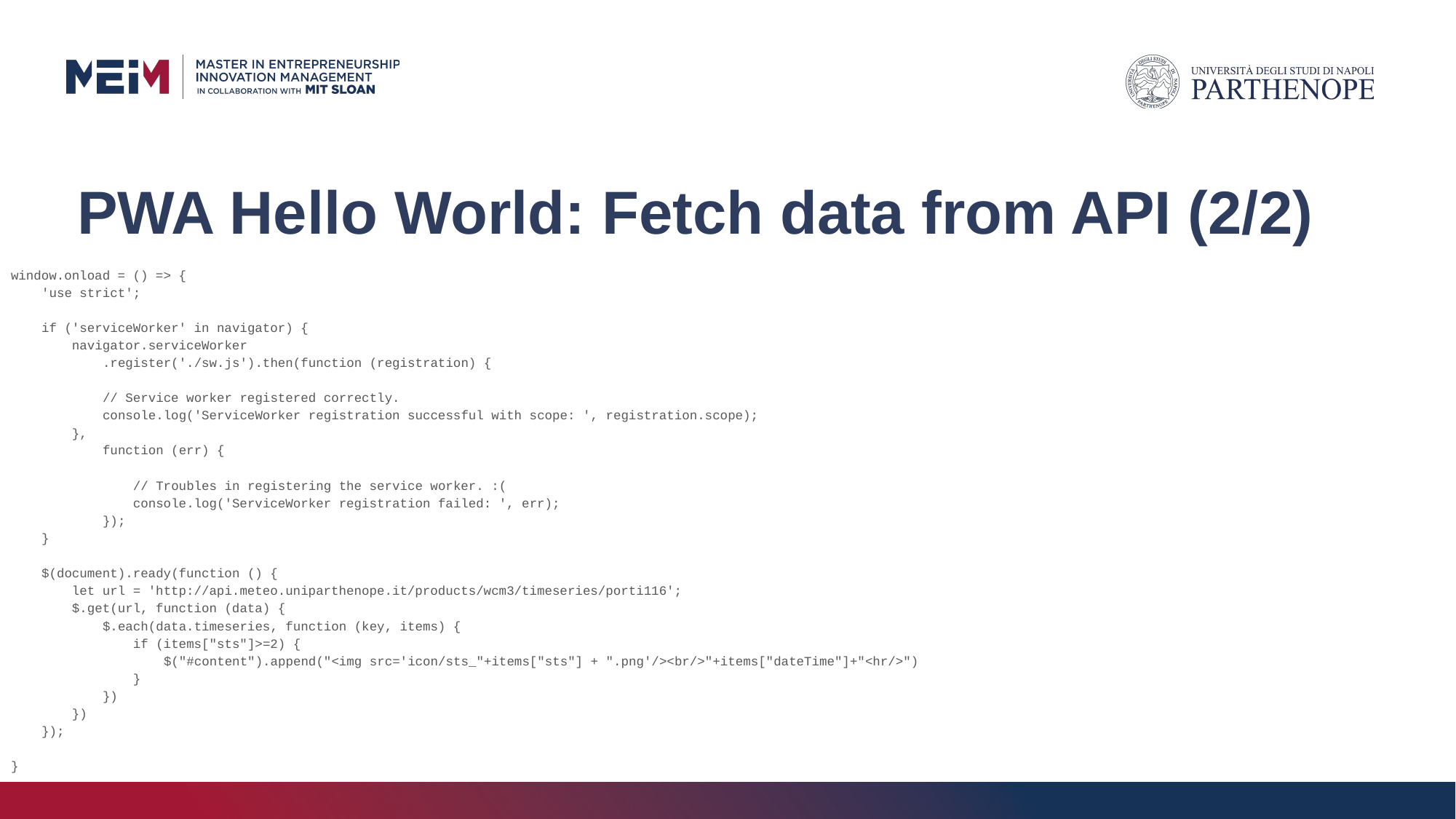

# PWA Hello World: Fetch data from API (2/2)
window.onload = () => {
    'use strict';

    if ('serviceWorker' in navigator) {
        navigator.serviceWorker
            .register('./sw.js').then(function (registration) {

            // Service worker registered correctly.
            console.log('ServiceWorker registration successful with scope: ', registration.scope);
        },
            function (err) {

                // Troubles in registering the service worker. :(
                console.log('ServiceWorker registration failed: ', err);
            });
    }

    $(document).ready(function () {
        let url = 'http://api.meteo.uniparthenope.it/products/wcm3/timeseries/porti116';
        $.get(url, function (data) {
            $.each(data.timeseries, function (key, items) {
                if (items["sts"]>=2) {
                    $("#content").append("<img src='icon/sts_"+items["sts"] + ".png'/><br/>"+items["dateTime"]+"<hr/>")
                }
            })
        })
    });

}